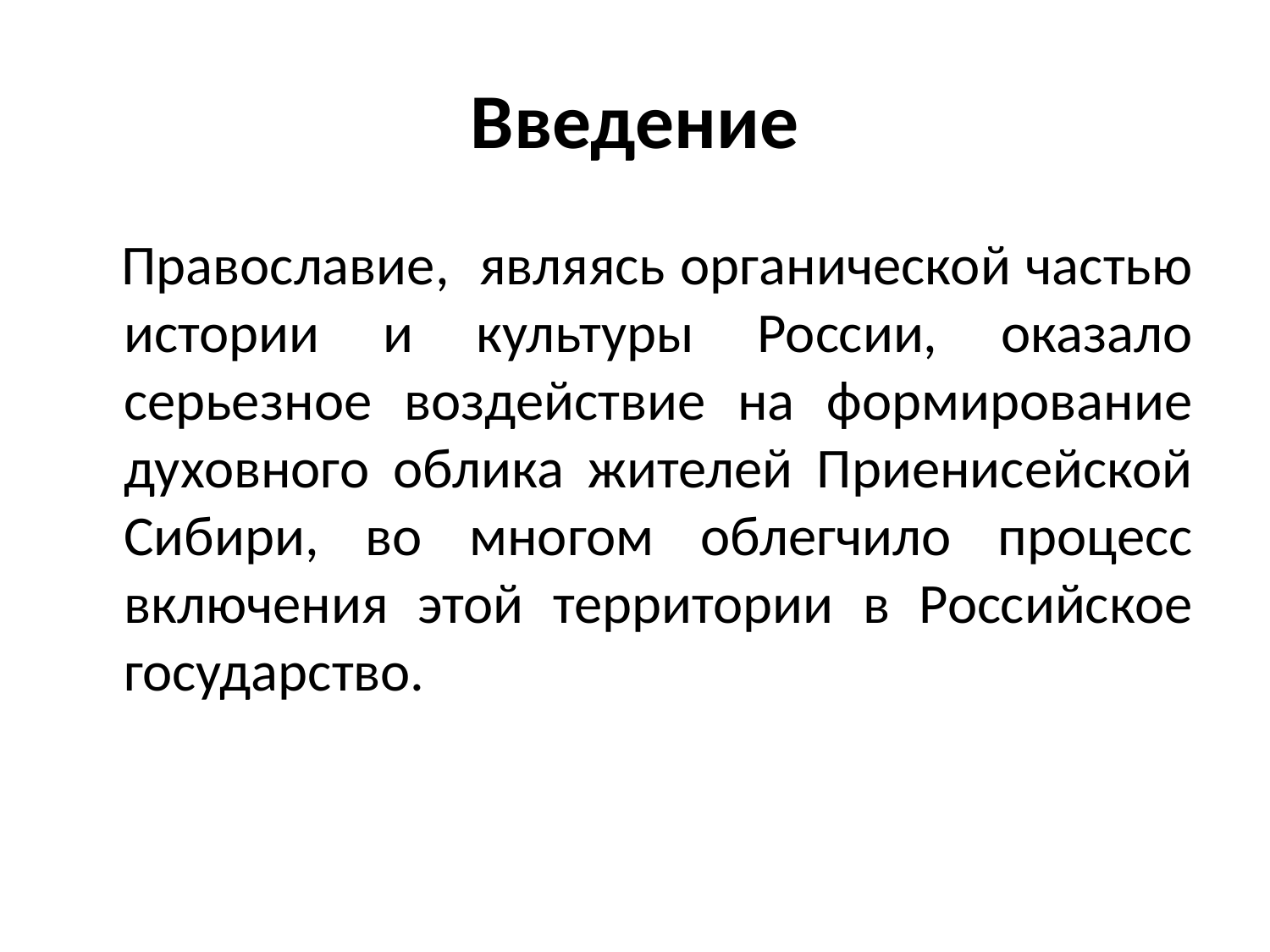

# Введение
   Православие,  являясь органической частью истории и культуры России, оказало серьезное воздействие на формирование духовного облика жителей Приенисейской Сибири, во многом облегчило процесс включения этой территории в Российское государство.